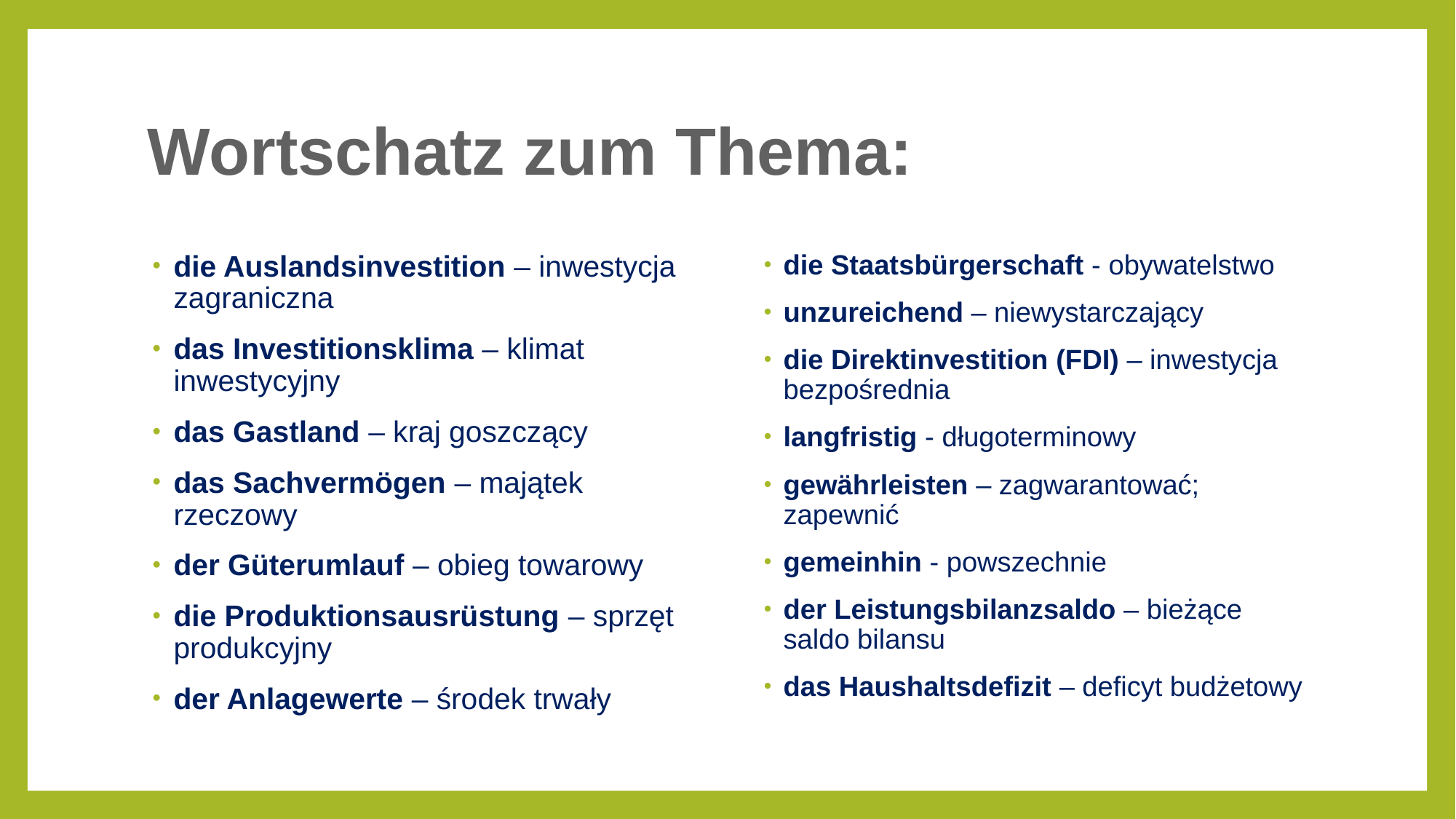

# Wortschatz zum Thema:
die Auslandsinvestition – inwestycja zagraniczna
das Investitionsklima – klimat inwestycyjny
das Gastland – kraj goszczący
das Sachvermögen – majątek rzeczowy
der Güterumlauf – obieg towarowy
die Produktionsausrüstung – sprzęt produkcyjny
der Anlagewerte – środek trwały

die Staatsbürgerschaft - obywatelstwo
unzureichend – niewystarczający
die Direktinvestition (FDI) – inwestycja bezpośrednia
langfristig - długoterminowy
gewährleisten – zagwarantować; zapewnić
gemeinhin - powszechnie
der Leistungsbilanzsaldo – bieżące saldo bilansu
das Haushaltsdefizit – deficyt budżetowy